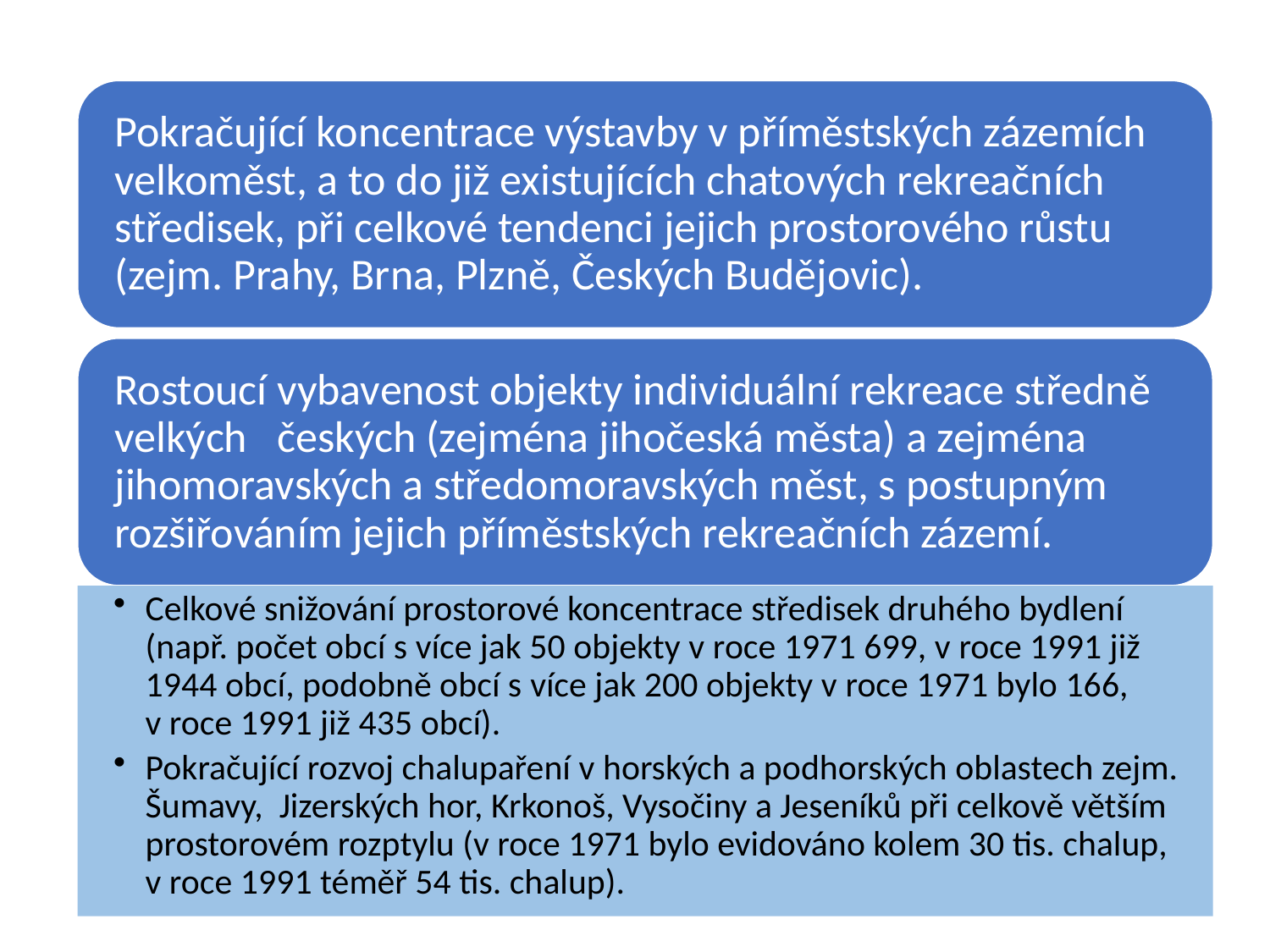

Pokračující koncentrace výstavby v příměstských zázemích velkoměst, a to do již existujících chatových rekreačních středisek, při celkové tendenci jejich prostorového růstu (zejm. Prahy, Brna, Plzně, Českých Budějovic).
Rostoucí vybavenost objekty individuální rekreace středně velkých   českých (zejména jihočeská města) a zejména jihomoravských a středomoravských měst, s postupným rozšiřováním jejich příměstských rekreačních zázemí.
Celkové snižování prostorové koncentrace středisek druhého bydlení (např. počet obcí s více jak 50 objekty v roce 1971 699, v roce 1991 již 1944 obcí, podobně obcí s více jak 200 objekty v roce 1971 bylo 166, v roce 1991 již 435 obcí).
Pokračující rozvoj chalupaření v horských a podhorských oblastech zejm. Šumavy,  Jizerských hor, Krkonoš, Vysočiny a Jeseníků při celkově větším prostorovém rozptylu (v roce 1971 bylo evidováno kolem 30 tis. chalup, v roce 1991 téměř 54 tis. chalup).